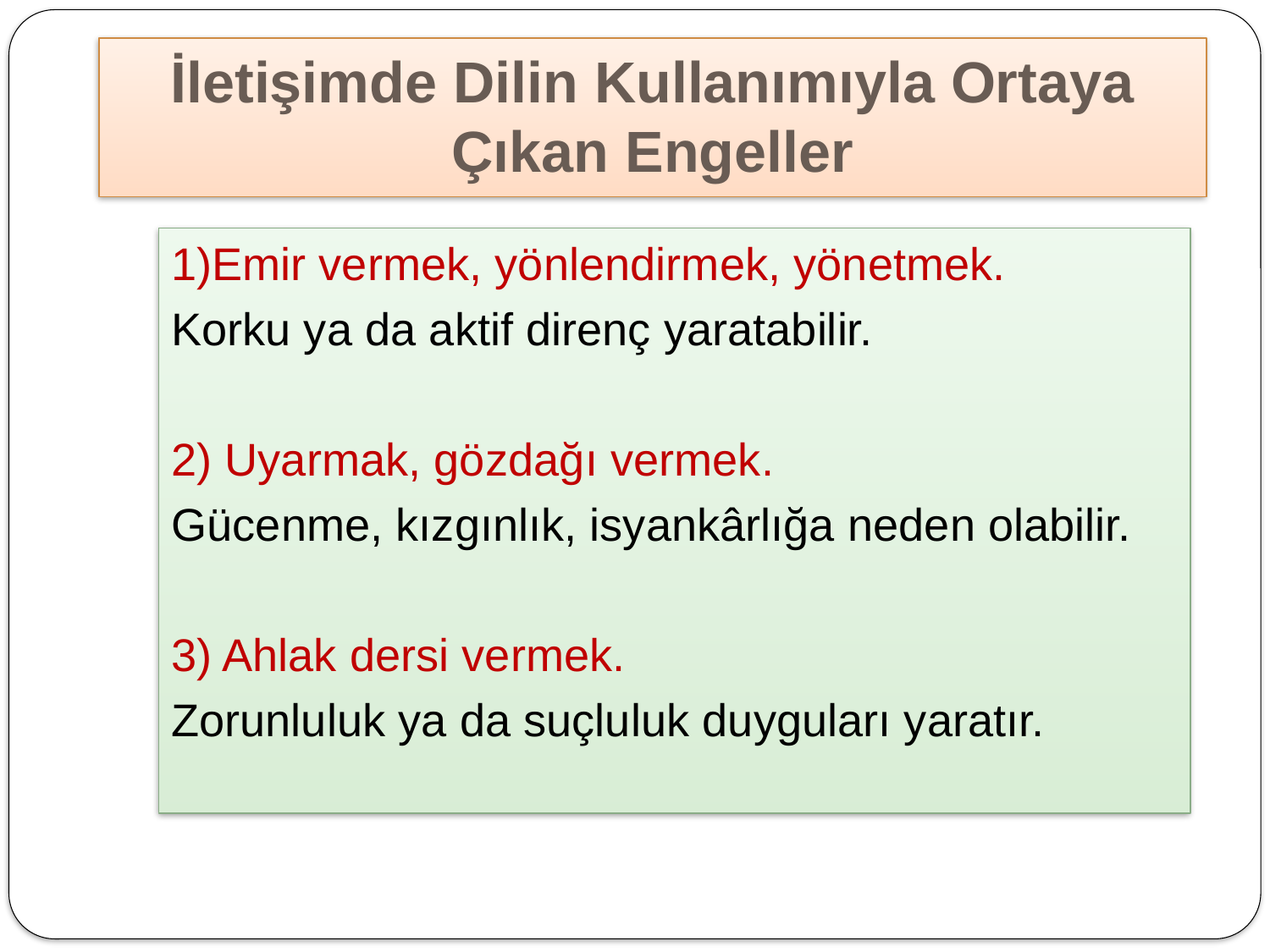

# İletişimde Dilin Kullanımıyla Ortaya Çıkan Engeller
1)Emir vermek, yönlendirmek, yönetmek.
Korku ya da aktif direnç yaratabilir.

2) Uyarmak, gözdağı vermek.
Gücenme, kızgınlık, isyankârlığa neden olabilir.

3) Ahlak dersi vermek.
Zorunluluk ya da suçluluk duyguları yaratır.